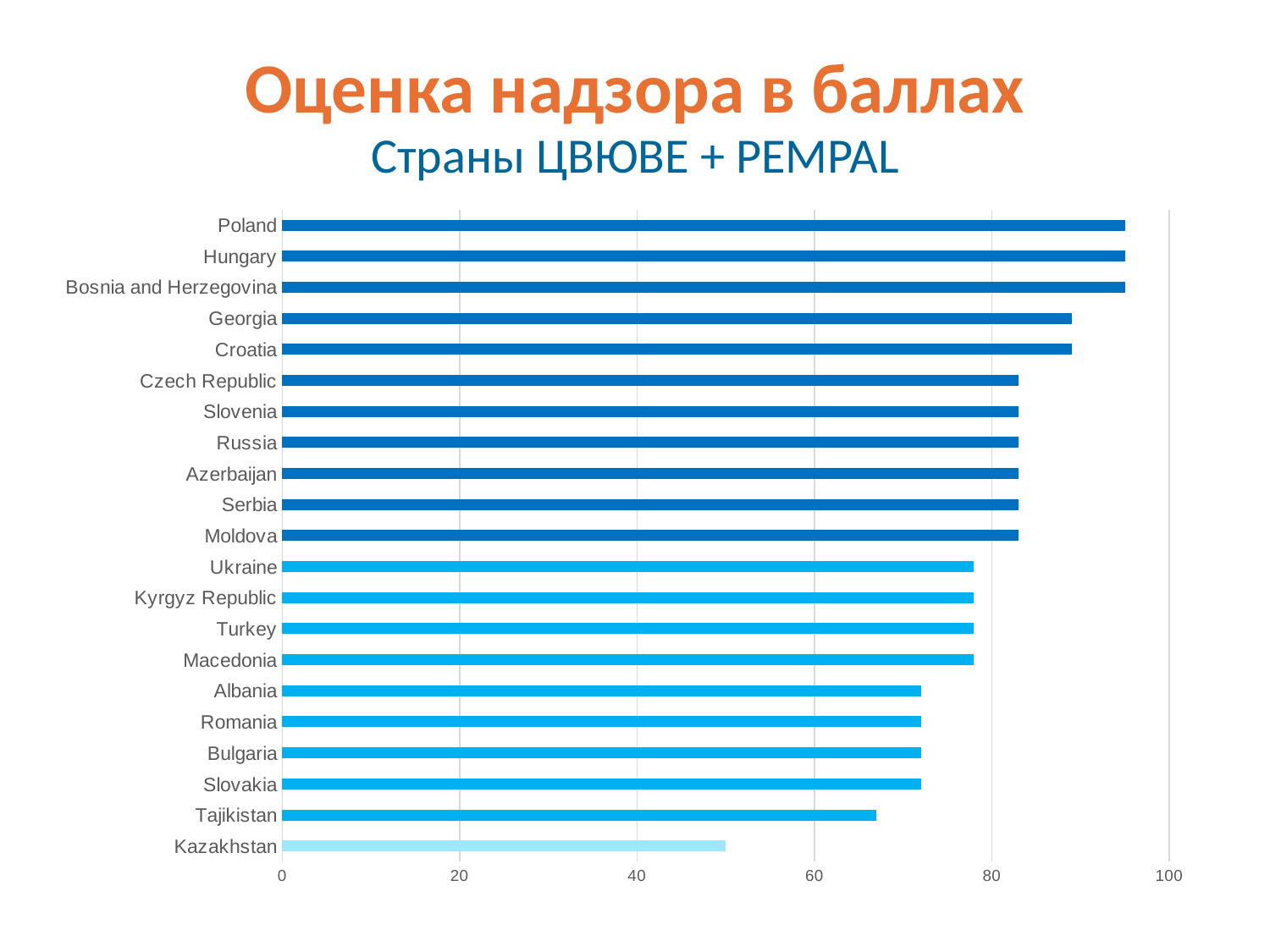

# Оценка надзора в баллах
Страны ЦВЮВЕ + PEMPAL

### Chart

| Category | Legislative Oversight |
|---|---|
| Kazakhstan | 50.0 |
| Tajikistan | 67.0 |
| Slovakia | 72.0 |
| Bulgaria | 72.0 |
| Romania | 72.0 |
| Albania | 72.0 |
| Macedonia | 78.0 |
| Turkey | 78.0 |
| Kyrgyz Republic | 78.0 |
| Ukraine | 78.0 |
| Moldova | 83.0 |
| Serbia | 83.0 |
| Azerbaijan | 83.0 |
| Russia | 83.0 |
| Slovenia | 83.0 |
| Czech Republic | 83.0 |
| Croatia | 89.0 |
| Georgia | 89.0 |
| Bosnia and Herzegovina | 95.0 |
| Hungary | 95.0 |
| Poland | 95.0 |
10